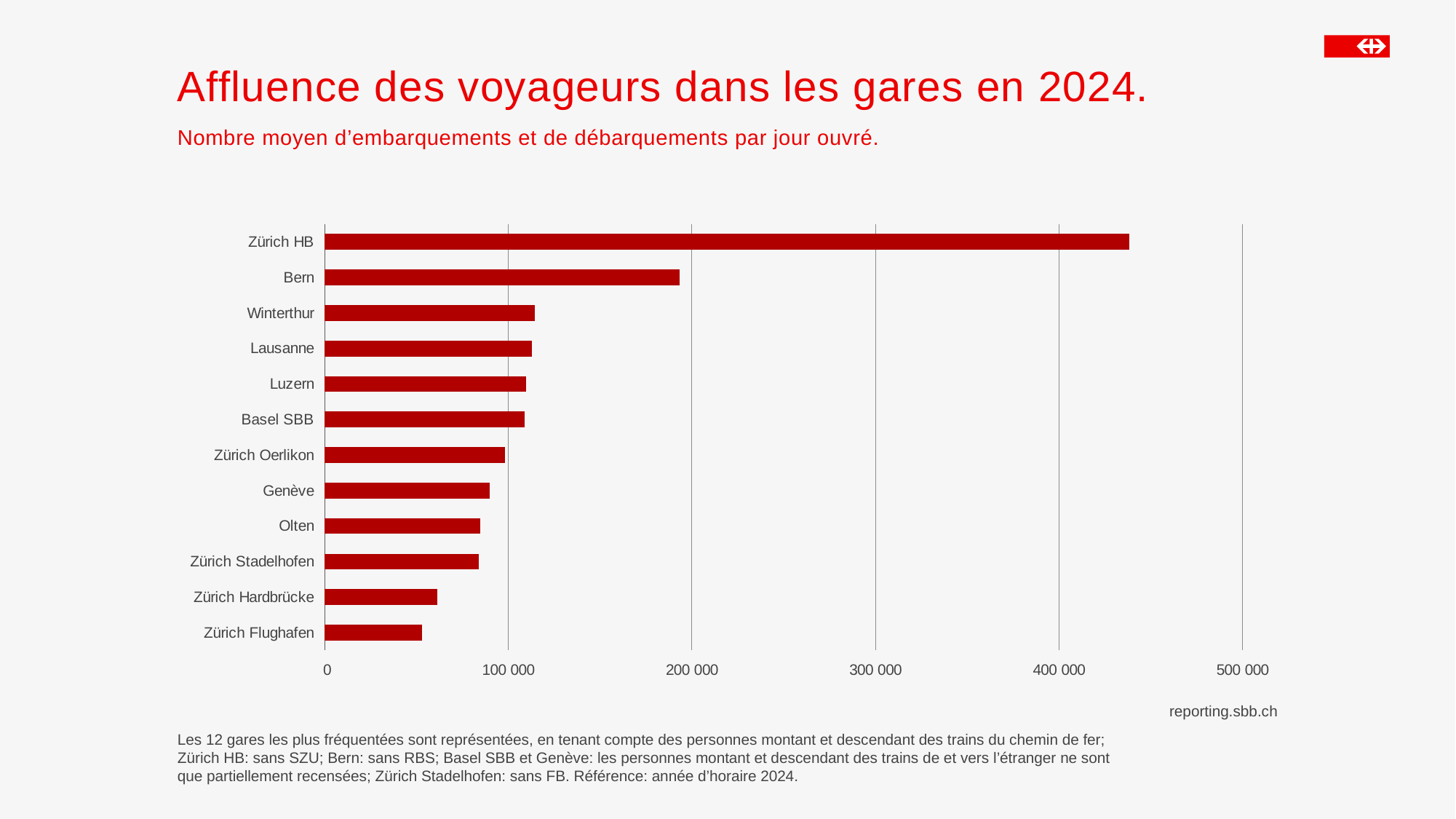

# Affluence des voyageurs dans les gares en 2024.
Nombre moyen d’embarquements et de débarquements par jour ouvré.

### Chart

| Category | 2024 |
|---|---|
| Zürich Flughafen | 52900.0 |
| Zürich Hardbrücke | 61400.0 |
| Zürich Stadelhofen | 83700.0 |
| Olten | 84500.0 |
| Genève | 89800.0 |
| Zürich Oerlikon | 98100.0 |
| Basel SBB | 109000.0 |
| Luzern | 109800.0 |
| Lausanne | 112600.0 |
| Winterthur | 114300.0 |
| Bern | 193100.0 |
| Zürich HB | 438300.0 |
reporting.sbb.ch
Les 12 gares les plus fréquentées sont représentées, en tenant compte des personnes montant et descendant des trains du chemin de fer; Zürich HB: sans SZU; Bern: sans RBS; Basel SBB et Genève: les personnes montant et descendant des trains de et vers l’étranger ne sont que partiellement recensées; Zürich Stadelhofen: sans FB. Référence: année d’horaire 2024.